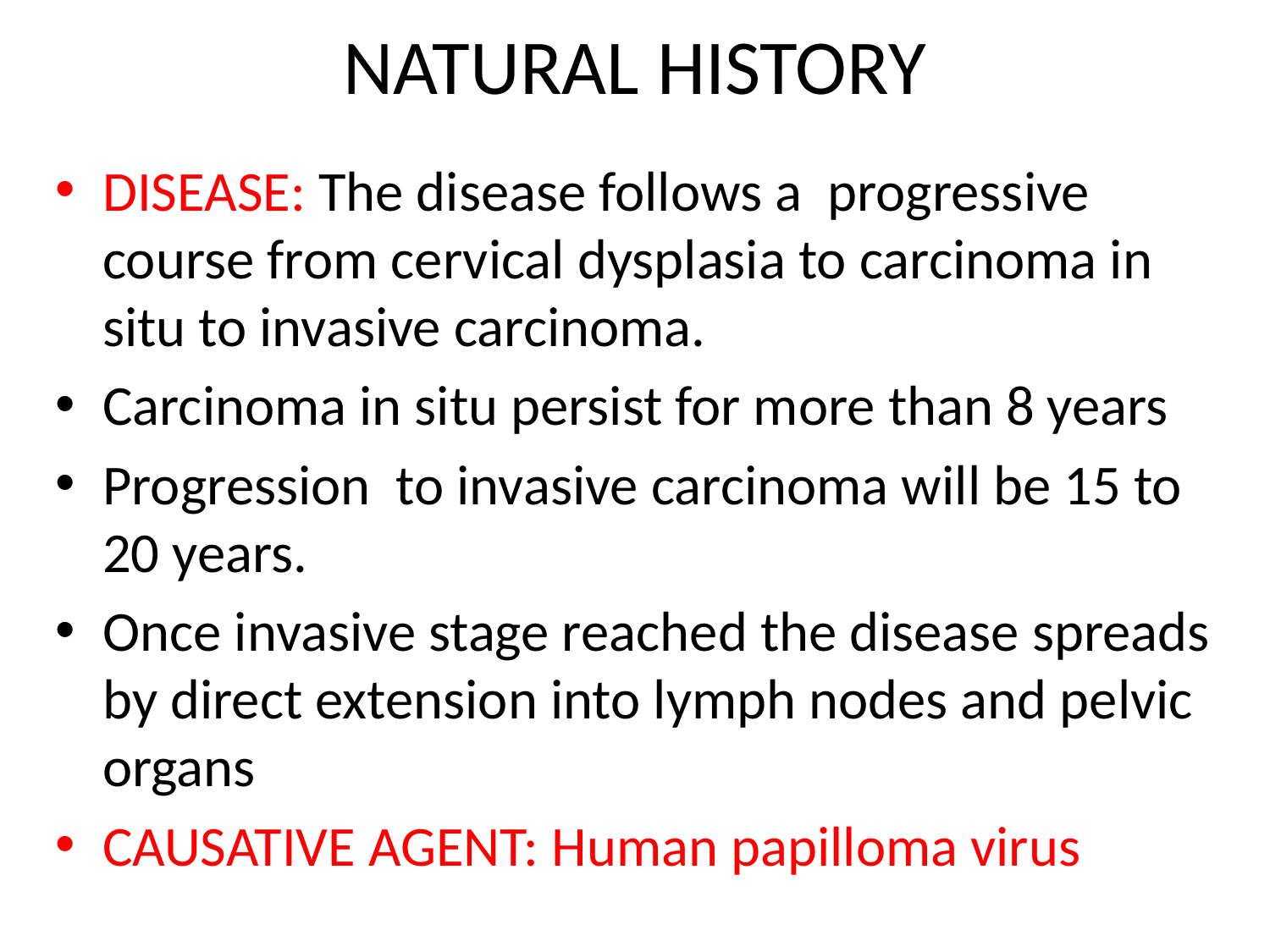

# NATURAL HISTORY
DISEASE: The disease follows a  progressive course from cervical dysplasia to carcinoma in situ to invasive carcinoma.
Carcinoma in situ persist for more than 8 years
Progression  to invasive carcinoma will be 15 to 20 years.
Once invasive stage reached the disease spreads by direct extension into lymph nodes and pelvic organs
CAUSATIVE AGENT: Human papilloma virus